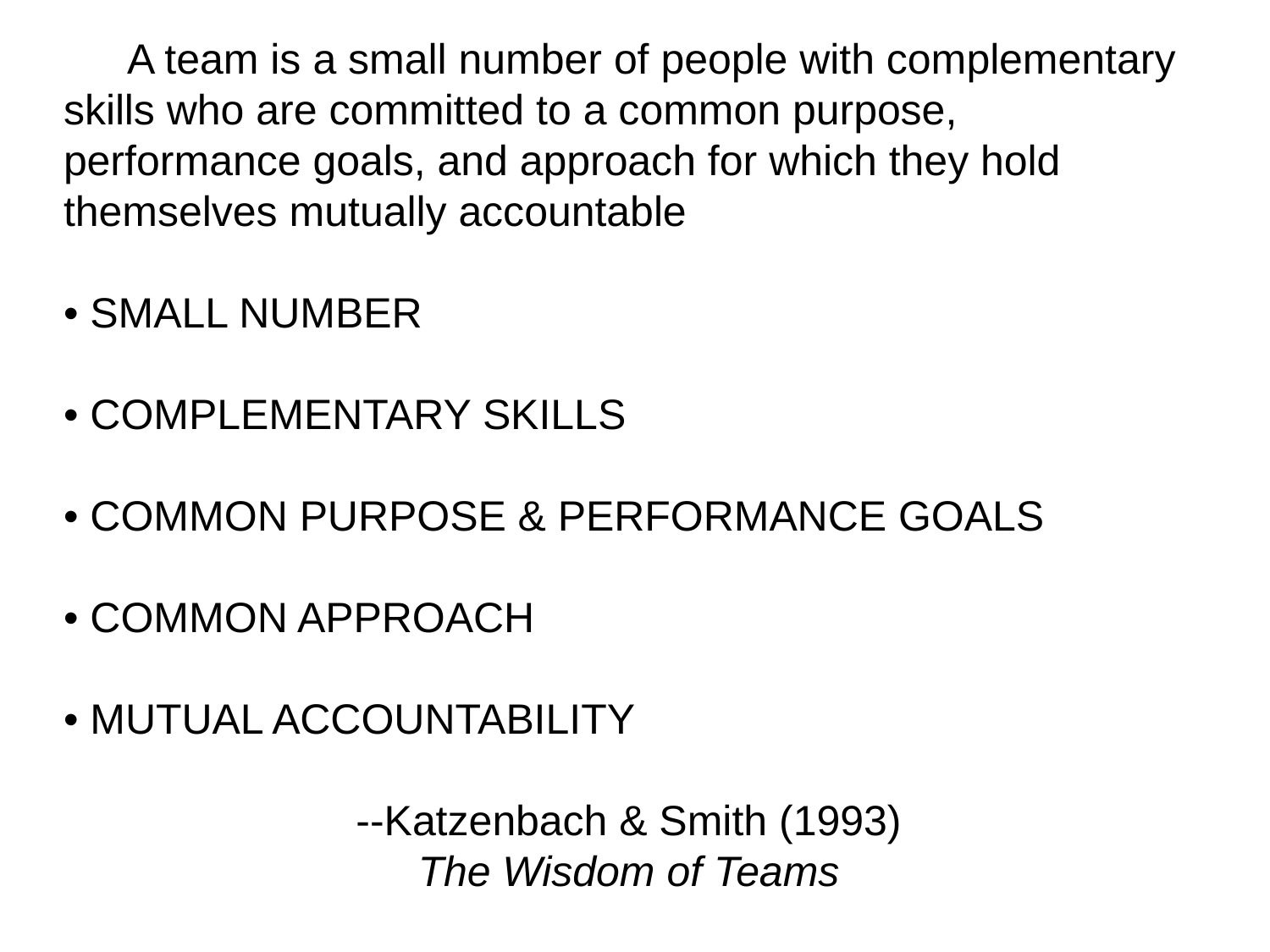

A team is a small number of people with complementary skills who are committed to a common purpose, performance goals, and approach for which they hold themselves mutually accountable

• SMALL NUMBER

• COMPLEMENTARY SKILLS

• COMMON PURPOSE & PERFORMANCE GOALS

• COMMON APPROACH

• MUTUAL ACCOUNTABILITY

--Katzenbach & Smith (1993)
The Wisdom of Teams